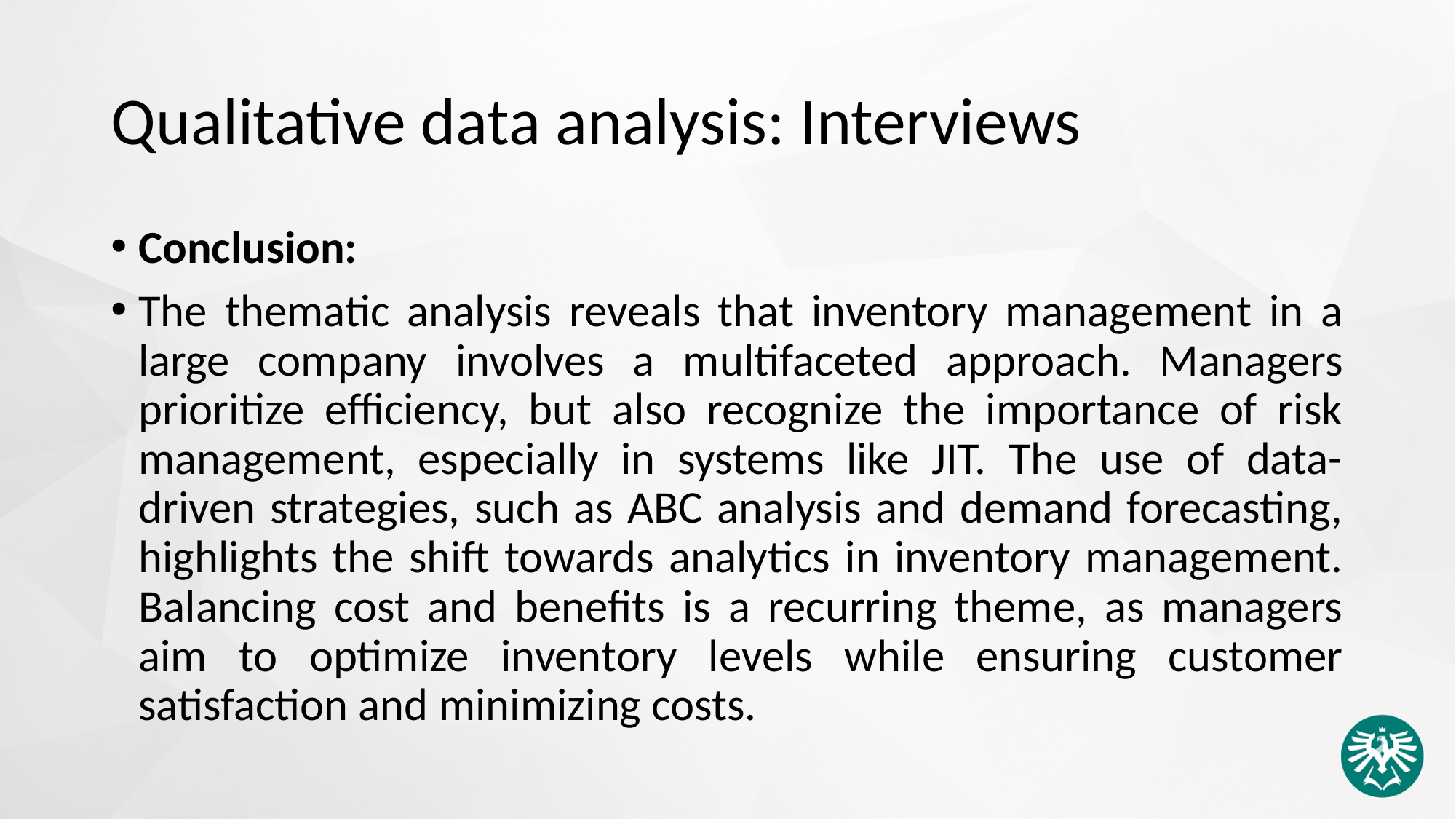

# Qualitative data analysis: Interviews
Conclusion:
The thematic analysis reveals that inventory management in a large company involves a multifaceted approach. Managers prioritize efficiency, but also recognize the importance of risk management, especially in systems like JIT. The use of data-driven strategies, such as ABC analysis and demand forecasting, highlights the shift towards analytics in inventory management. Balancing cost and benefits is a recurring theme, as managers aim to optimize inventory levels while ensuring customer satisfaction and minimizing costs.